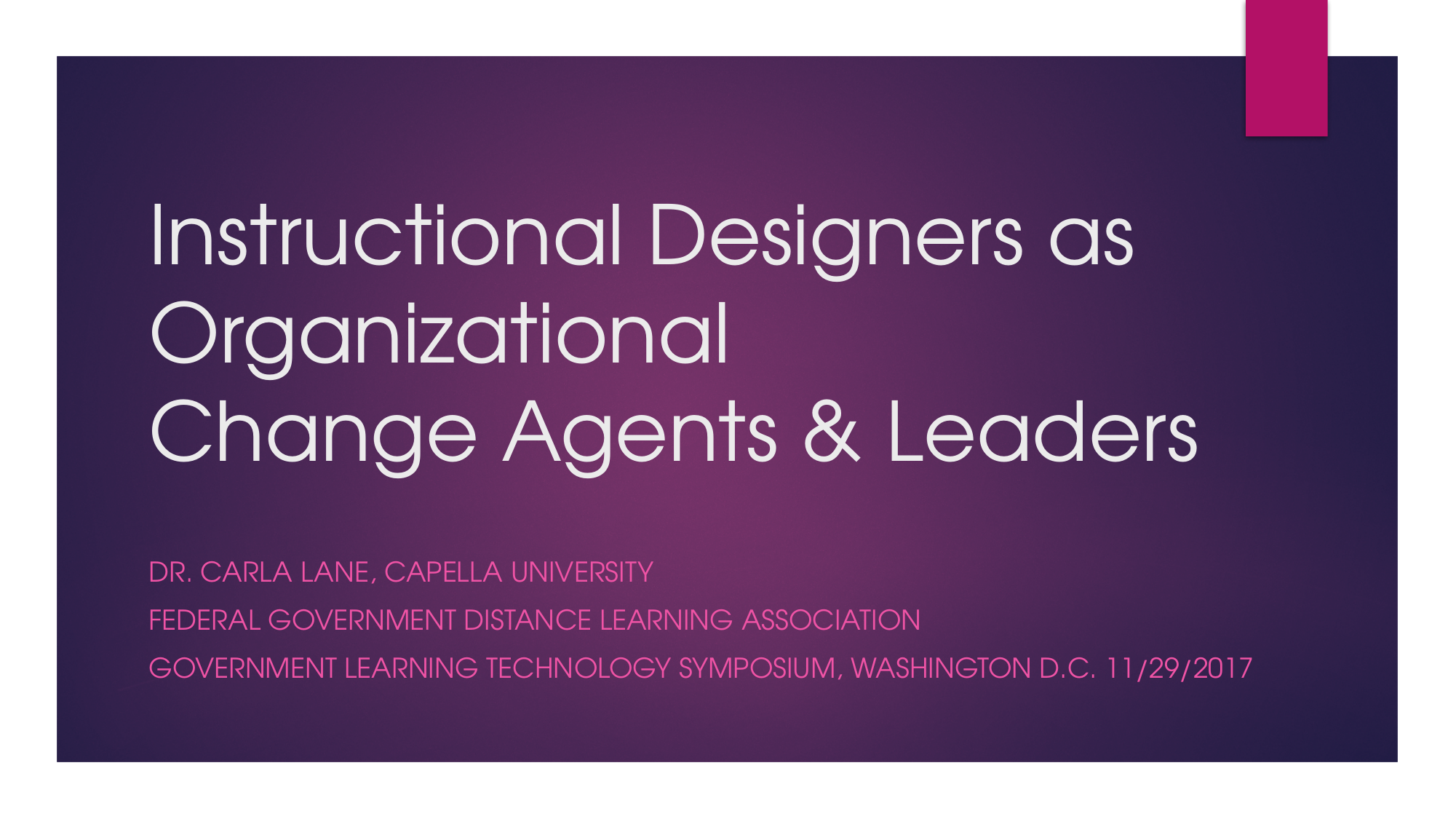

# Instructional Designers as Organizational Change Agents & Leaders

Dr. Carla Lane, Capella University
Federal Government Distance Learning association
Government Learning Technology Symposium, Washington D.C. 11/29/2017